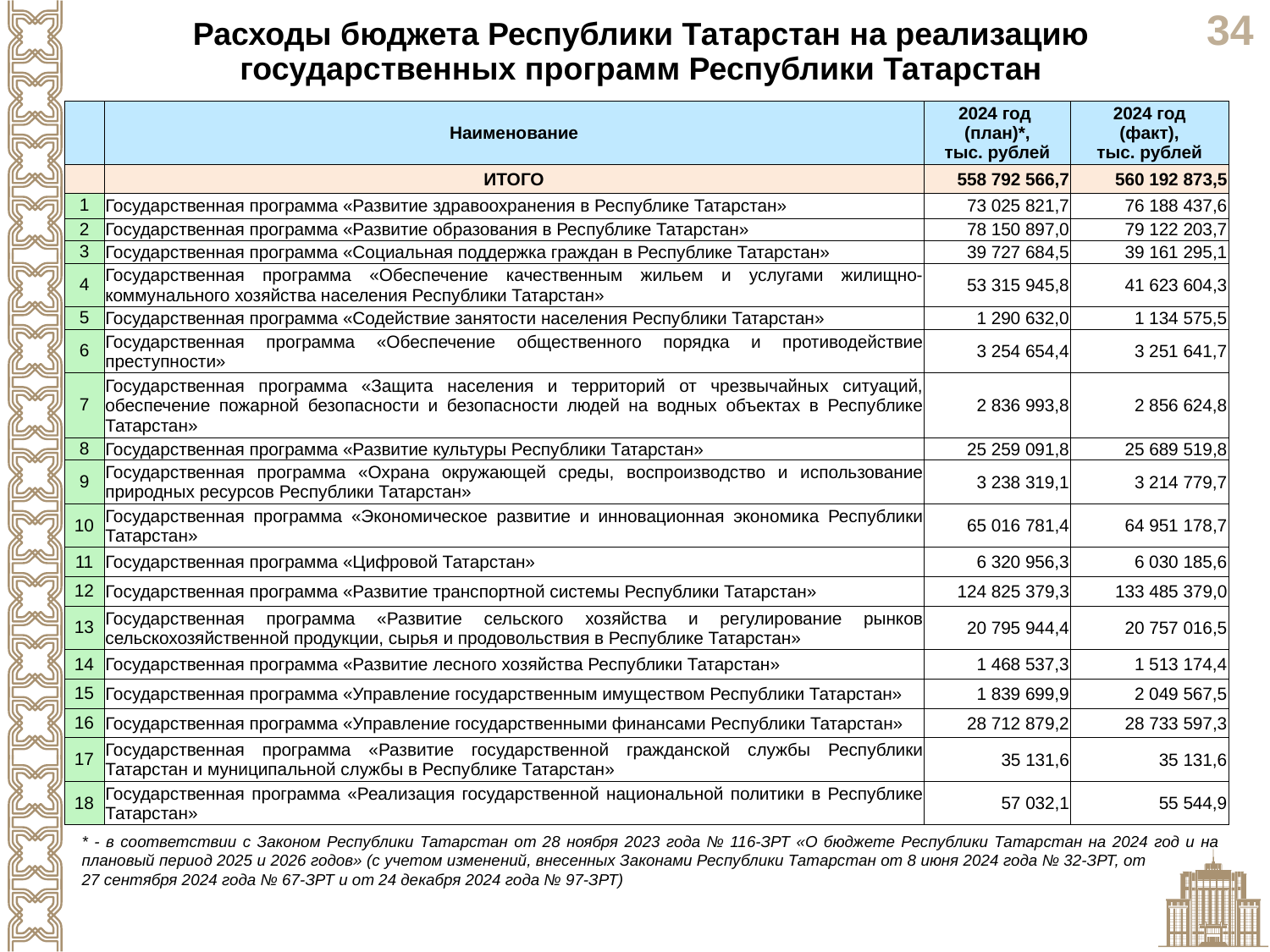

Расходы бюджета Республики Татарстан на реализацию государственных программ Республики Татарстан
|  | Наименование | 2024 год (план)\*, тыс. рублей | 2024 год (факт), тыс. рублей |
| --- | --- | --- | --- |
|  | ИТОГО | 558 792 566,7 | 560 192 873,5 |
| 1 | Государственная программа «Развитие здравоохранения в Республике Татарстан» | 73 025 821,7 | 76 188 437,6 |
| 2 | Государственная программа «Развитие образования в Республике Татарстан» | 78 150 897,0 | 79 122 203,7 |
| 3 | Государственная программа «Социальная поддержка граждан в Республике Татарстан» | 39 727 684,5 | 39 161 295,1 |
| 4 | Государственная программа «Обеспечение качественным жильем и услугами жилищно-коммунального хозяйства населения Республики Татарстан» | 53 315 945,8 | 41 623 604,3 |
| 5 | Государственная программа «Содействие занятости населения Республики Татарстан» | 1 290 632,0 | 1 134 575,5 |
| 6 | Государственная программа «Обеспечение общественного порядка и противодействие преступности» | 3 254 654,4 | 3 251 641,7 |
| 7 | Государственная программа «Защита населения и территорий от чрезвычайных ситуаций, обеспечение пожарной безопасности и безопасности людей на водных объектах в Республике Татарстан» | 2 836 993,8 | 2 856 624,8 |
| 8 | Государственная программа «Развитие культуры Республики Татарстан» | 25 259 091,8 | 25 689 519,8 |
| 9 | Государственная программа «Охрана окружающей среды, воспроизводство и использование природных ресурсов Республики Татарстан» | 3 238 319,1 | 3 214 779,7 |
| 10 | Государственная программа «Экономическое развитие и инновационная экономика Республики Татарстан» | 65 016 781,4 | 64 951 178,7 |
| 11 | Государственная программа «Цифровой Татарстан» | 6 320 956,3 | 6 030 185,6 |
| 12 | Государственная программа «Развитие транспортной системы Республики Татарстан» | 124 825 379,3 | 133 485 379,0 |
| 13 | Государственная программа «Развитие сельского хозяйства и регулирование рынков сельскохозяйственной продукции, сырья и продовольствия в Республике Татарстан» | 20 795 944,4 | 20 757 016,5 |
| 14 | Государственная программа «Развитие лесного хозяйства Республики Татарстан» | 1 468 537,3 | 1 513 174,4 |
| 15 | Государственная программа «Управление государственным имуществом Республики Татарстан» | 1 839 699,9 | 2 049 567,5 |
| 16 | Государственная программа «Управление государственными финансами Республики Татарстан» | 28 712 879,2 | 28 733 597,3 |
| 17 | Государственная программа «Развитие государственной гражданской службы Республики Татарстан и муниципальной службы в Республике Татарстан» | 35 131,6 | 35 131,6 |
| 18 | Государственная программа «Реализация государственной национальной политики в Республике Татарстан» | 57 032,1 | 55 544,9 |
* - в соответствии с Законом Республики Татарстан от 28 ноября 2023 года № 116-ЗРТ «О бюджете Республики Татарстан на 2024 год и на плановый период 2025 и 2026 годов» (с учетом изменений, внесенных Законами Республики Татарстан от 8 июня 2024 года № 32-ЗРТ, от                 27 сентября 2024 года № 67-ЗРТ и от 24 декабря 2024 года № 97-ЗРТ)